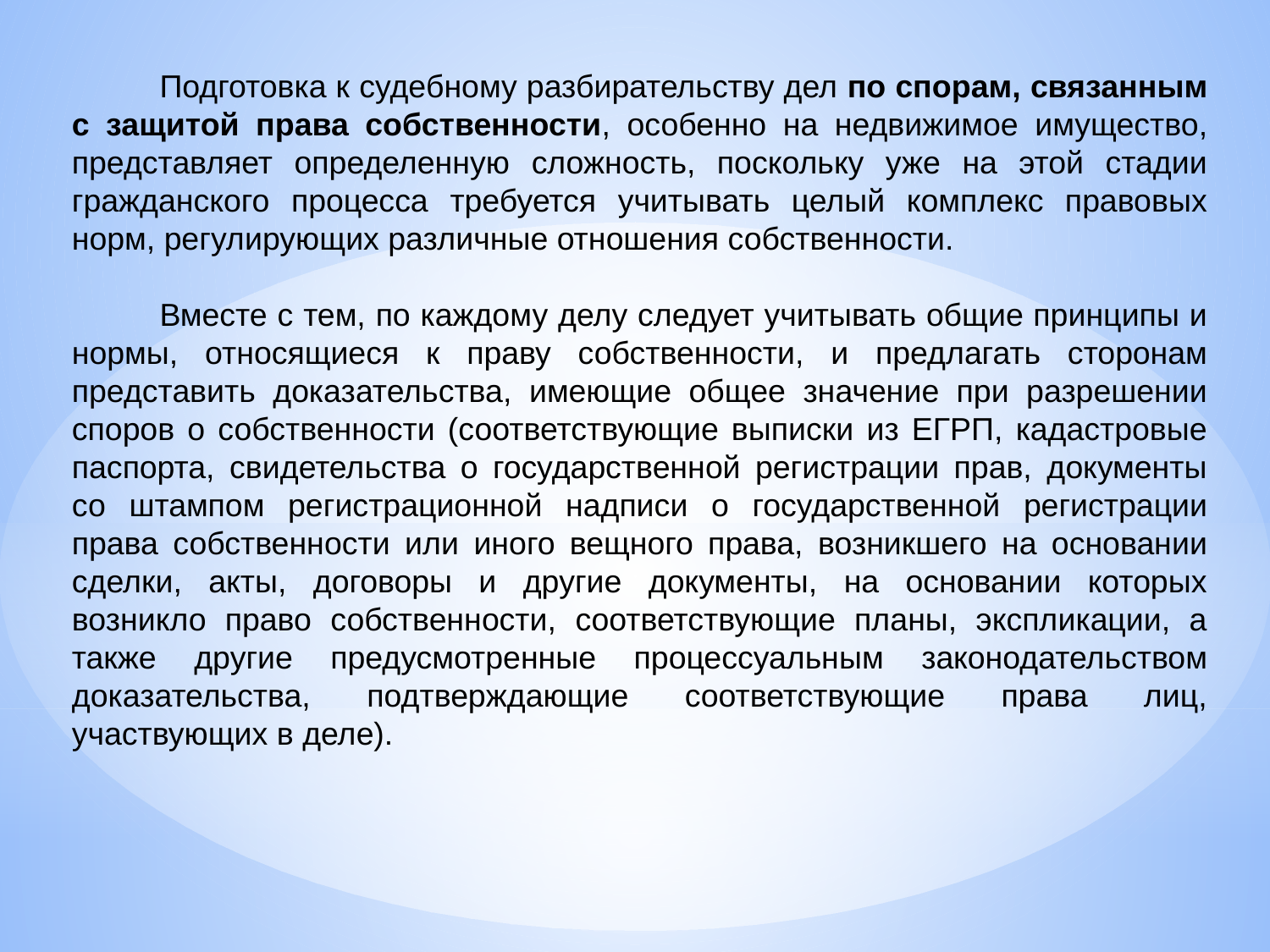

Подготовка к судебному разбирательству дел по спорам, связанным с защитой права собственности, особенно на недвижимое имущество, представляет определенную сложность, поскольку уже на этой стадии гражданского процесса требуется учитывать целый комплекс правовых норм, регулирующих различные отношения собственности.

Вместе с тем, по каждому делу следует учитывать общие принципы и нормы, относящиеся к праву собственности, и предлагать сторонам представить доказательства, имеющие общее значение при разрешении споров о собственности (соответствующие выписки из ЕГРП, кадастровые паспорта, свидетельства о государственной регистрации прав, документы со штампом регистрационной надписи о государственной регистрации права собственности или иного вещного права, возникшего на основании сделки, акты, договоры и другие документы, на основании которых возникло право собственности, соответствующие планы, экспликации, а также другие предусмотренные процессуальным законодательством доказательства, подтверждающие соответствующие права лиц, участвующих в деле).